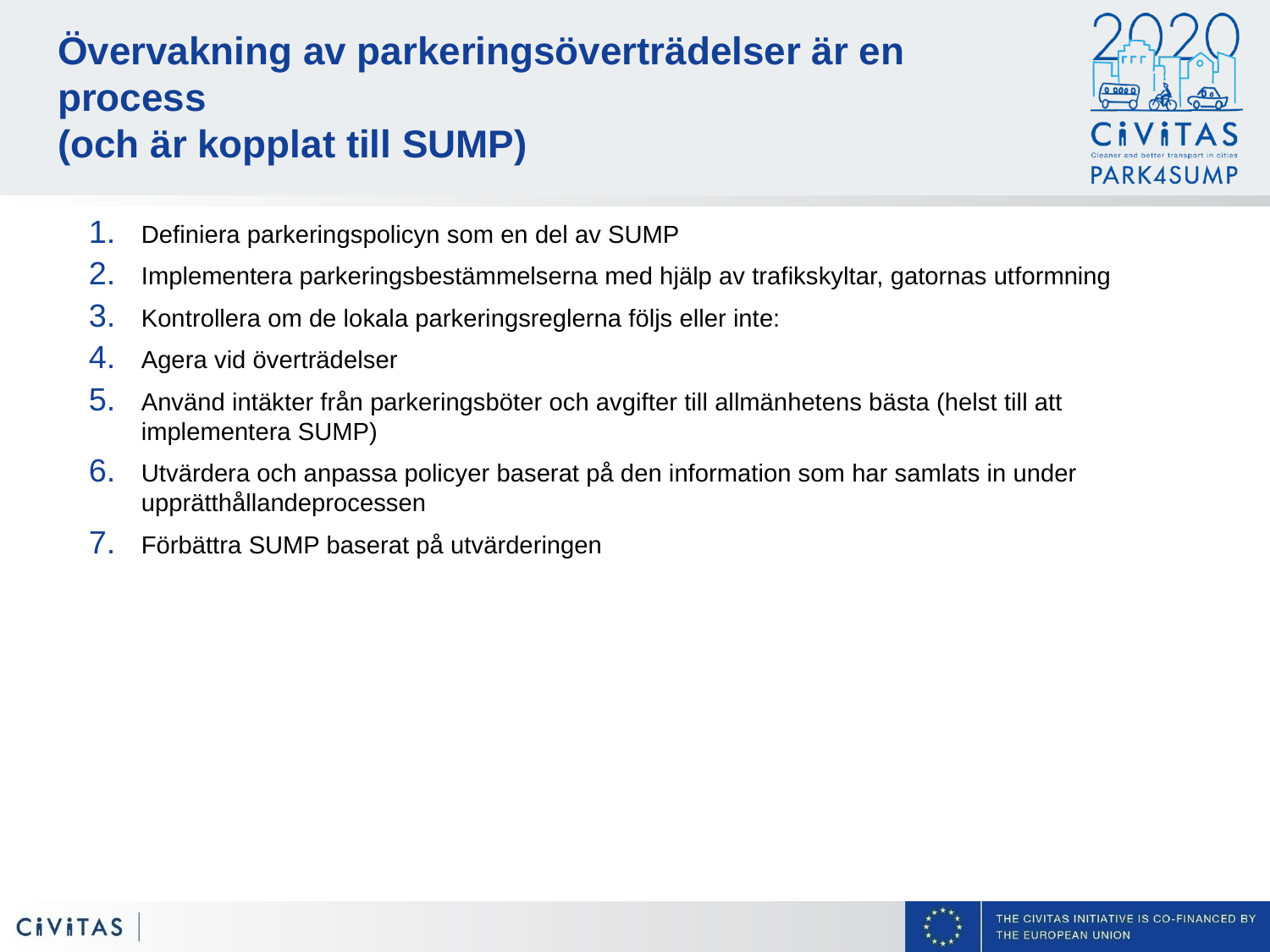

# Övervakning av parkeringsöverträdelser är en process (och är kopplat till SUMP)
Definiera parkeringspolicyn som en del av SUMP
Implementera parkeringsbestämmelserna med hjälp av trafikskyltar, gatornas utformning
Kontrollera om de lokala parkeringsreglerna följs eller inte:
Agera vid överträdelser
Använd intäkter från parkeringsböter och avgifter till allmänhetens bästa (helst till att implementera SUMP)
Utvärdera och anpassa policyer baserat på den information som har samlats in under upprätthållandeprocessen
Förbättra SUMP baserat på utvärderingen